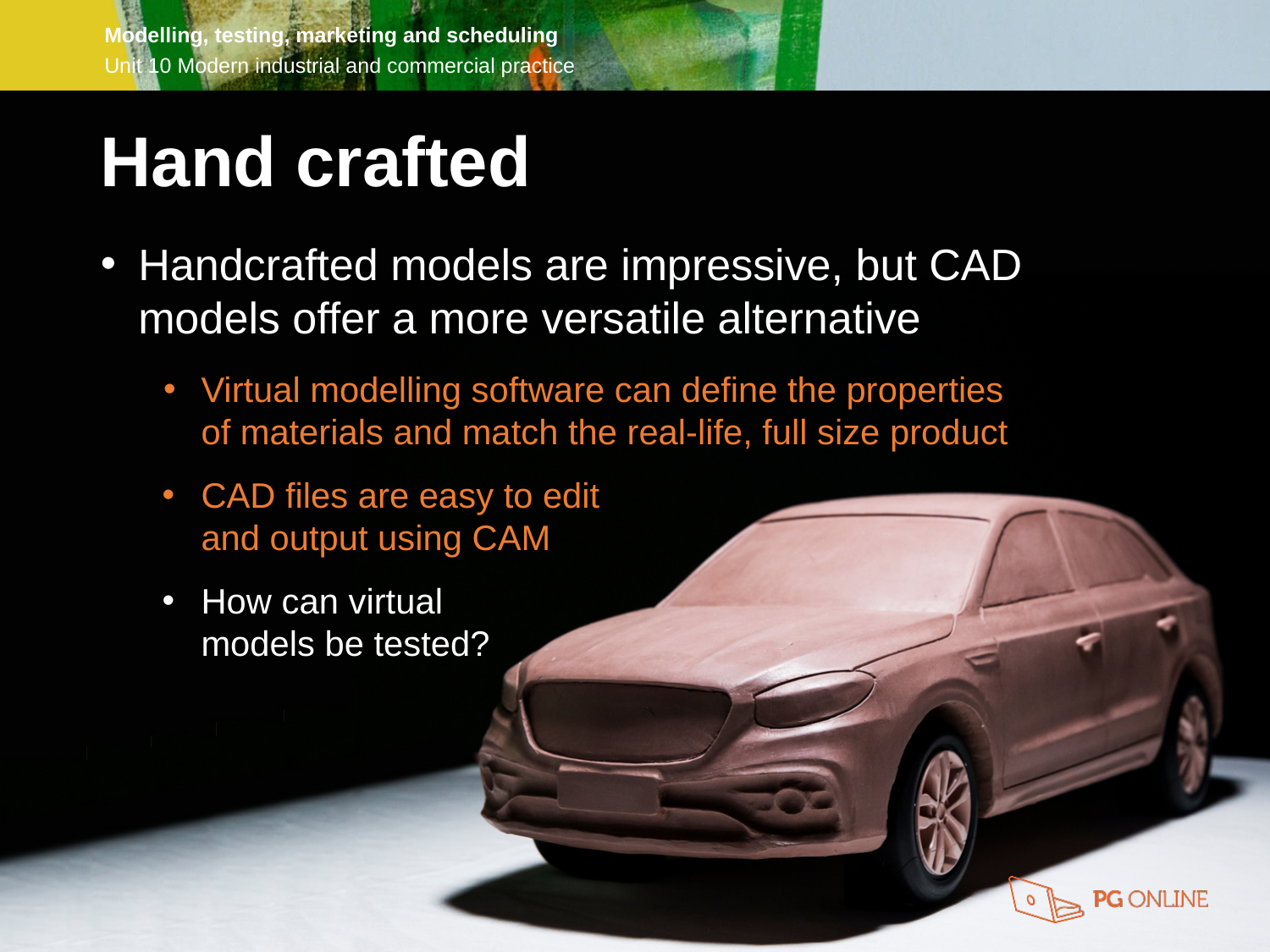

Hand crafted
Handcrafted models are impressive, but CAD
models offer a more versatile alternative
Virtual modelling software can define the properties
of materials and match the real-life, full size product
CAD files are easy to edit
and output using CAM
How can virtual
models be tested?